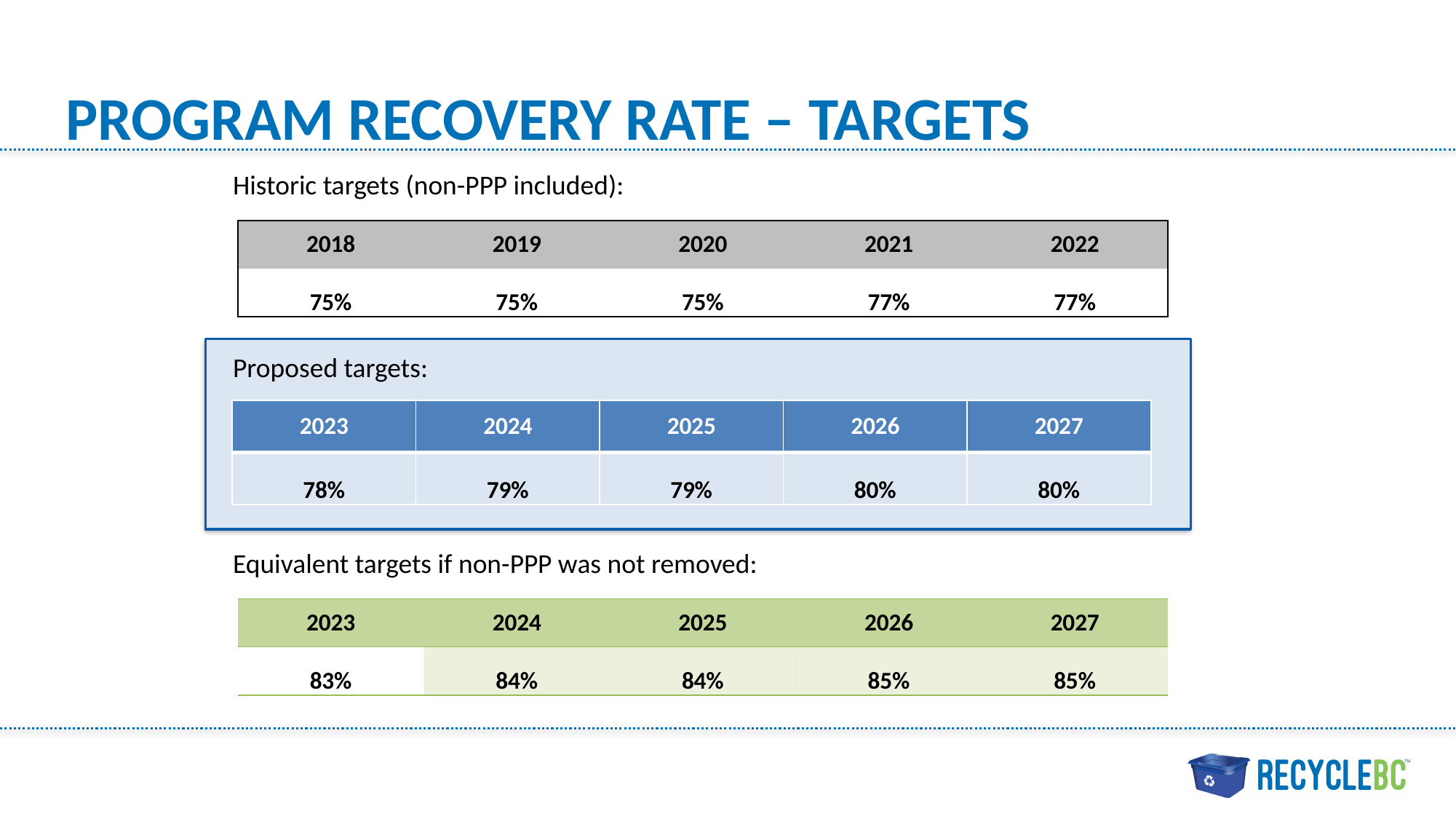

# PROGRAM RECOVERY RATE – TARGETS
Historic targets (non-PPP included):
| 2018 | 2019 | 2020 | 2021 | 2022 |
| --- | --- | --- | --- | --- |
| 75% | 75% | 75% | 77% | 77% |

Proposed targets:

| 2023 | 2024 | 2025 | 2026 | 2027 |
| --- | --- | --- | --- | --- |
| 78% | 79% | 79% | 80% | 80% |
Equivalent targets if non-PPP was not removed:
| 2023 | 2024 | 2025 | 2026 | 2027 |
| --- | --- | --- | --- | --- |
| 83% | 84% | 84% | 85% | 85% |